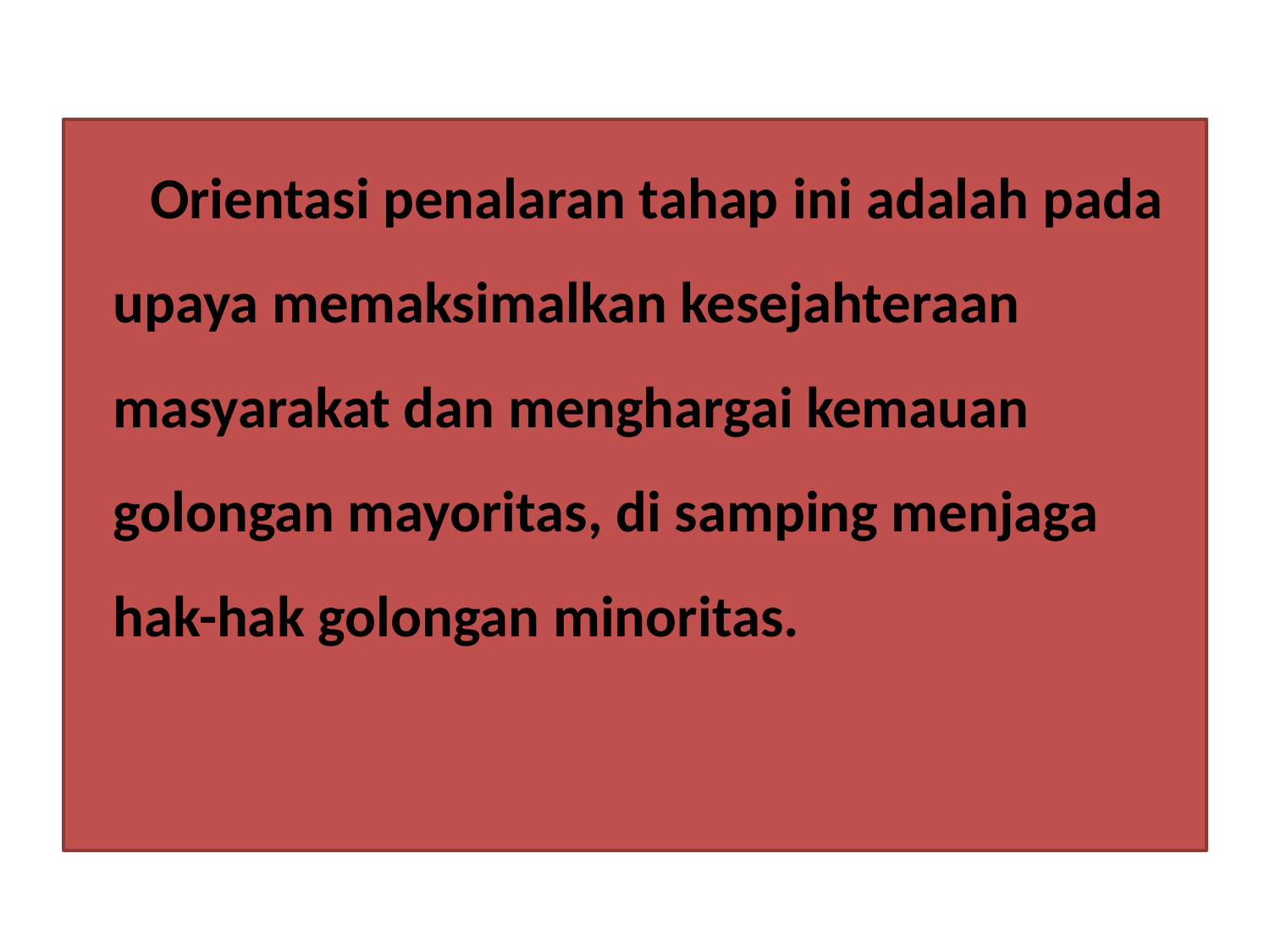

Orientasi penalaran tahap ini adalah pada upaya memaksimalkan kesejahteraan masyarakat dan menghargai kemauan golongan mayoritas, di samping menjaga hak-hak golongan minoritas.